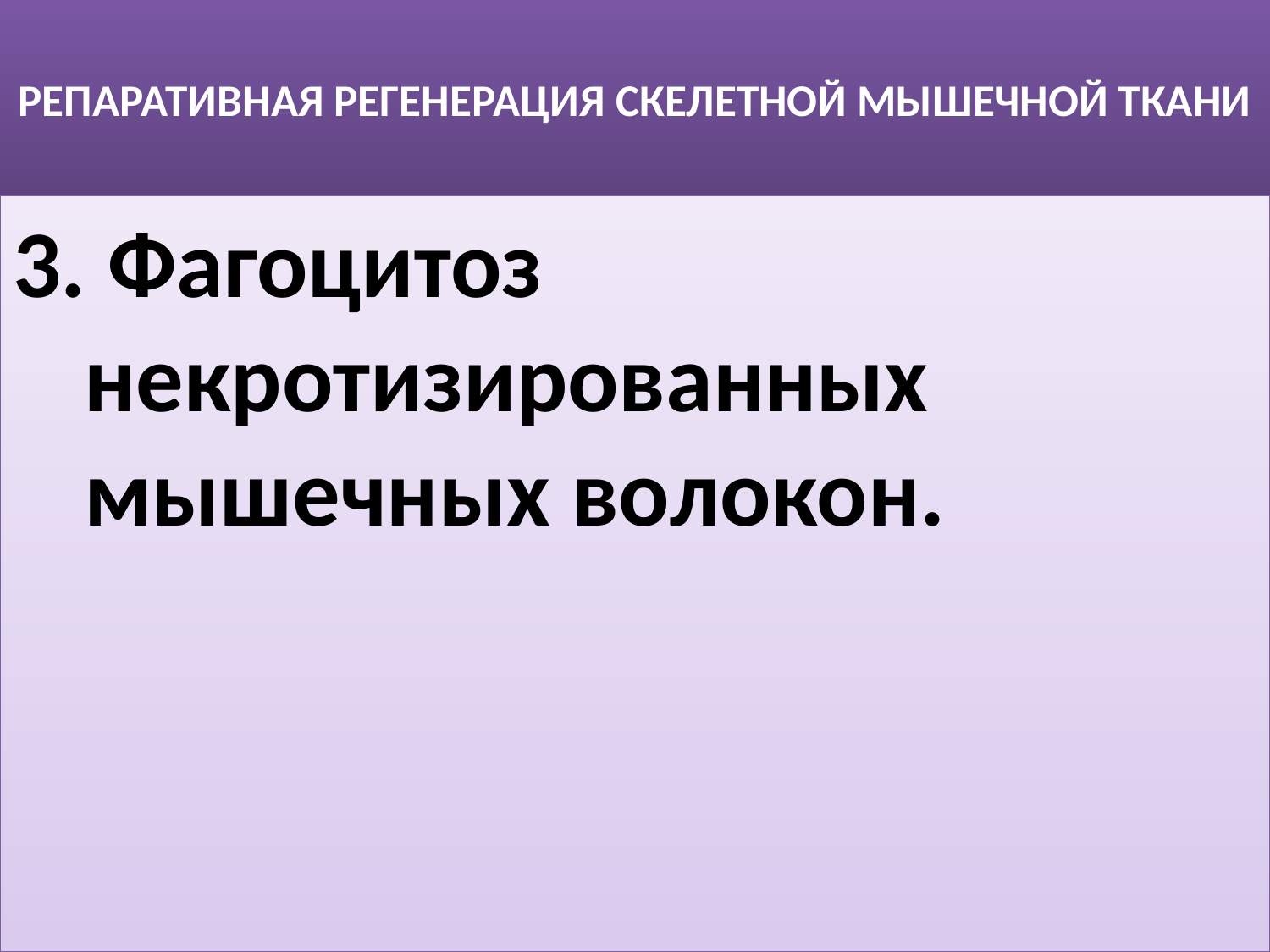

# РЕПАРАТИВНАЯ РЕГЕНЕРАЦИЯ СКЕЛЕТНОЙ МЫШЕЧНОЙ ТКАНИ
3. Фагоцитоз некротизированных мышечных волокон.